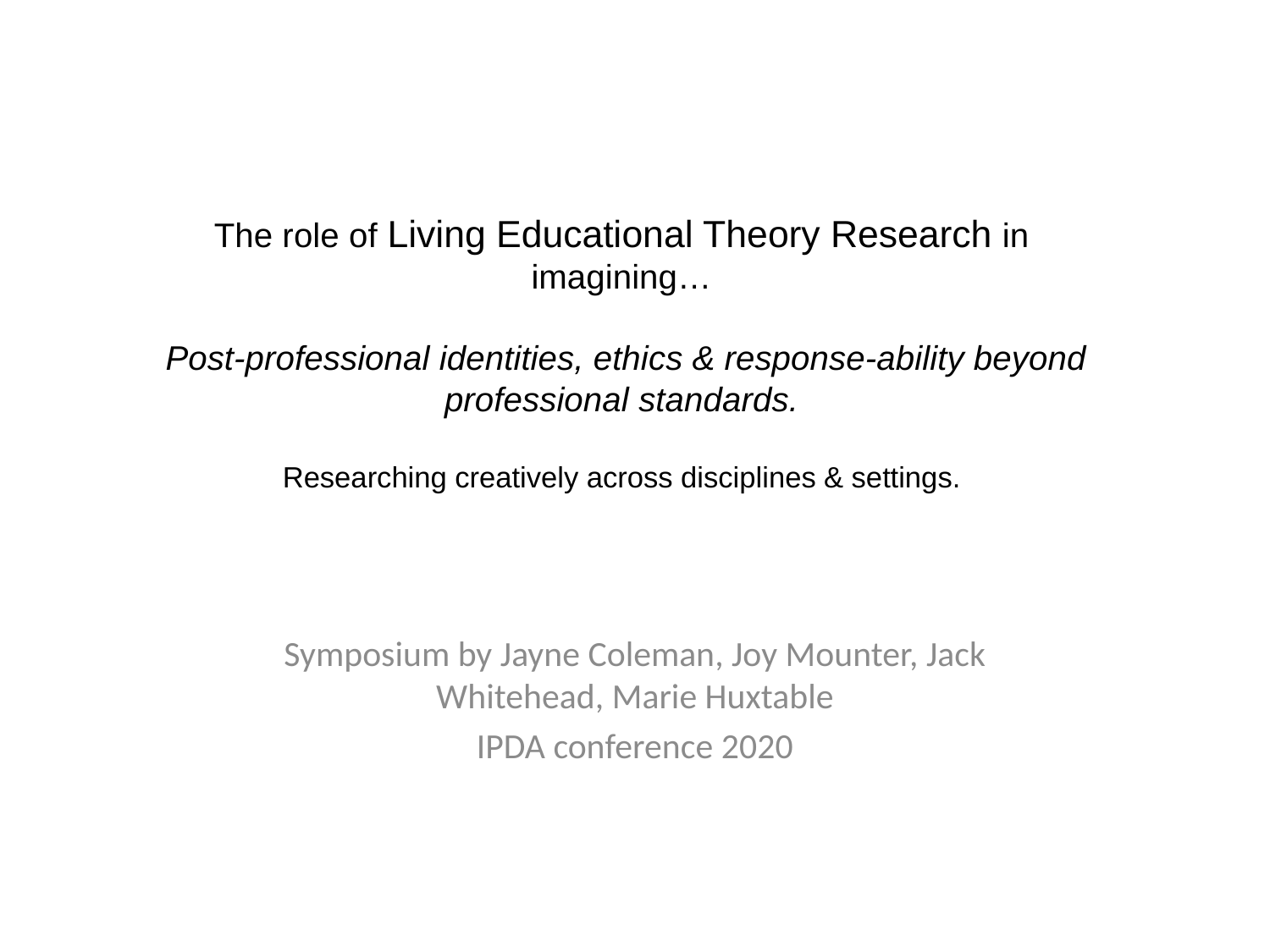

# The role of Living Educational Theory Research in imagining… Post-professional identities, ethics & response-ability beyond professional standards. Researching creatively across disciplines & settings.
Symposium by Jayne Coleman, Joy Mounter, Jack Whitehead, Marie Huxtable
IPDA conference 2020